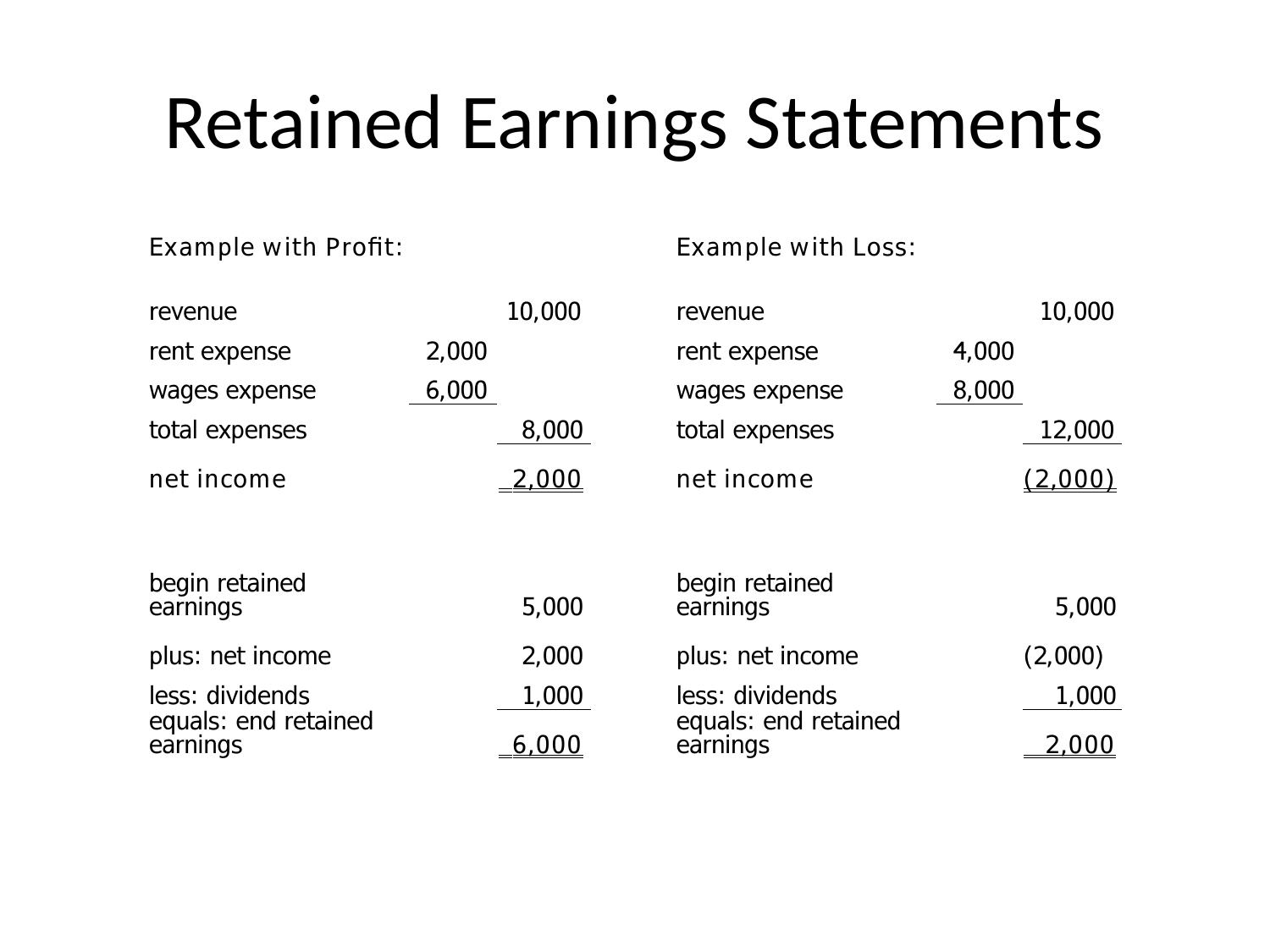

# Retained Earnings Statements
| Example with Profit: |  |  |  | Example with Loss: |  |  |
| --- | --- | --- | --- | --- | --- | --- |
|  |  |  |  |  |  |  |
| revenue |  | 10,000 |  | revenue |  | 10,000 |
| rent expense | 2,000 |  |  | rent expense | 4,000 |  |
| wages expense | 6,000 |  |  | wages expense | 8,000 |  |
| total expenses |  | 8,000 |  | total expenses |  | 12,000 |
| net income |  | 2,000 |  | net income |  | (2,000) |
|  |  |  |  |  |  |  |
|  |  |  |  |  |  |  |
| begin retained earnings |  | 5,000 |  | begin retained earnings |  | 5,000 |
| plus: net income |  | 2,000 |  | plus: net income |  | (2,000) |
| less: dividends |  | 1,000 |  | less: dividends |  | 1,000 |
| equals: end retained earnings |  | 6,000 |  | equals: end retained earnings |  | 2,000 |